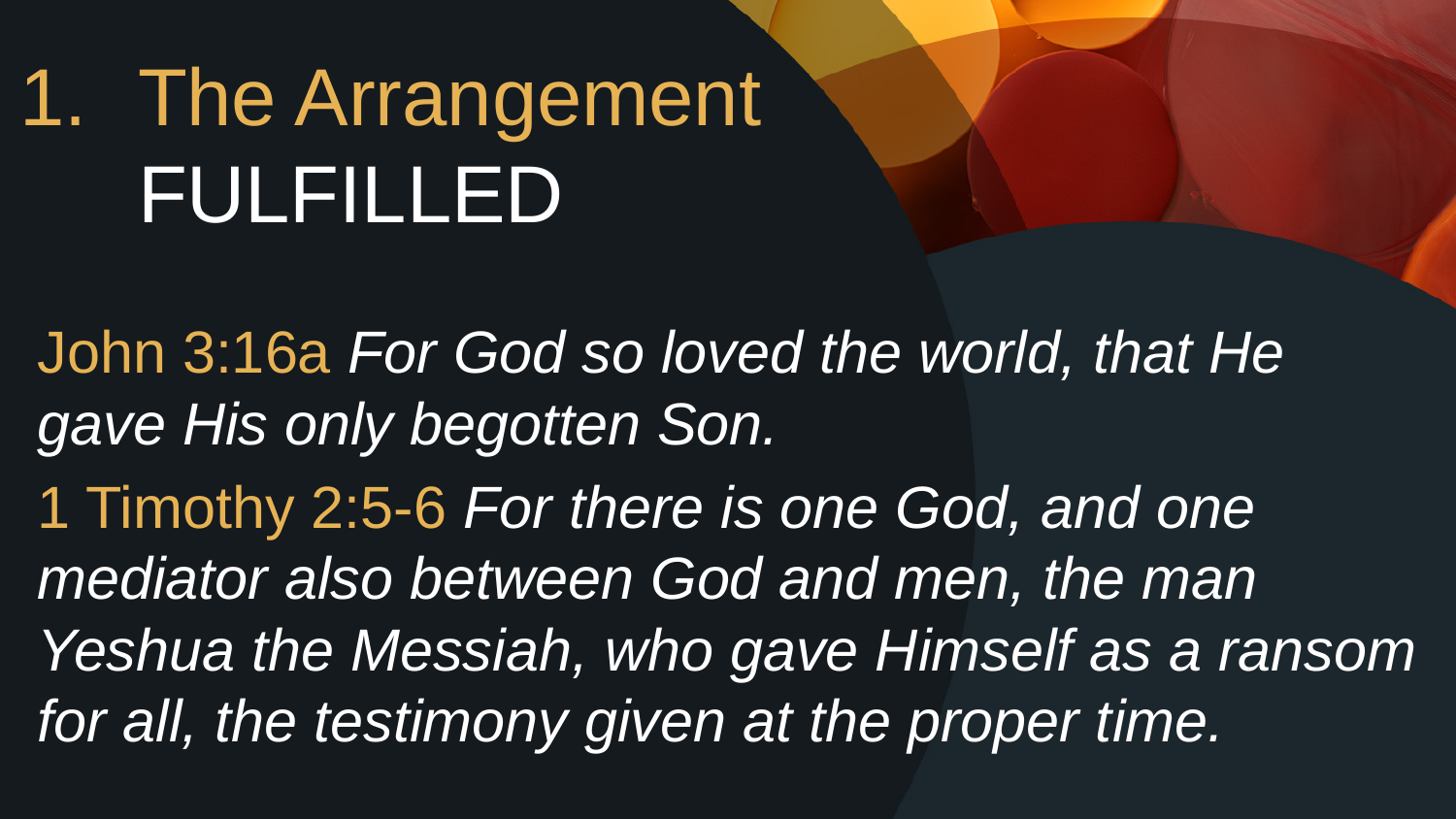

# The Arrangement FULFILLED
John 3:16a For God so loved the world, that He gave His only begotten Son.
1 Timothy 2:5-6 For there is one God, and one mediator also between God and men, the man Yeshua the Messiah, who gave Himself as a ransom for all, the testimony given at the proper time.